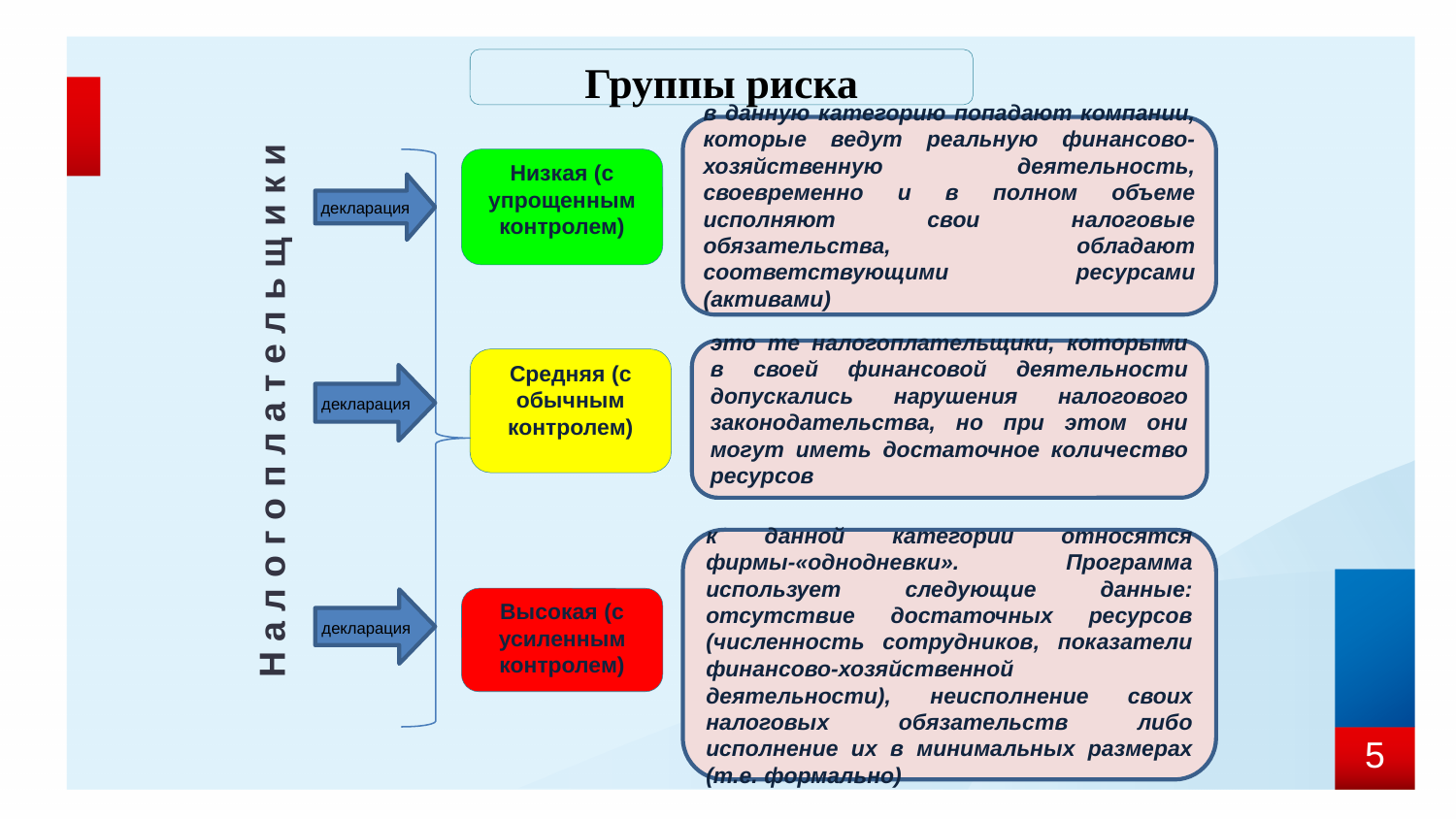

Группы риска
Н а л о г о п л а т е л ь щ и к и
в данную категорию попадают компании, которые ведут реальную финансово-хозяйственную деятельность, своевременно и в полном объеме исполняют свои налоговые обязательства, обладают соответствующими ресурсами (активами)

декларация

Низкая (с упрощенным контролем)
это те налогоплательщики, которыми в своей финансовой деятельности допускались нарушения налогового законодательства, но при этом они могут иметь достаточное количество ресурсов

декларация
Средняя (с обычным контролем)
к данной категории относятся фирмы-«однодневки». Программа использует следующие данные: отсутствие достаточных ресурсов (численность сотрудников, показатели финансово-хозяйственной деятельности), неисполнение своих налоговых обязательств либо исполнение их в минимальных размерах (т.е. формально)
декларация
Высокая (с усиленным контролем)
5